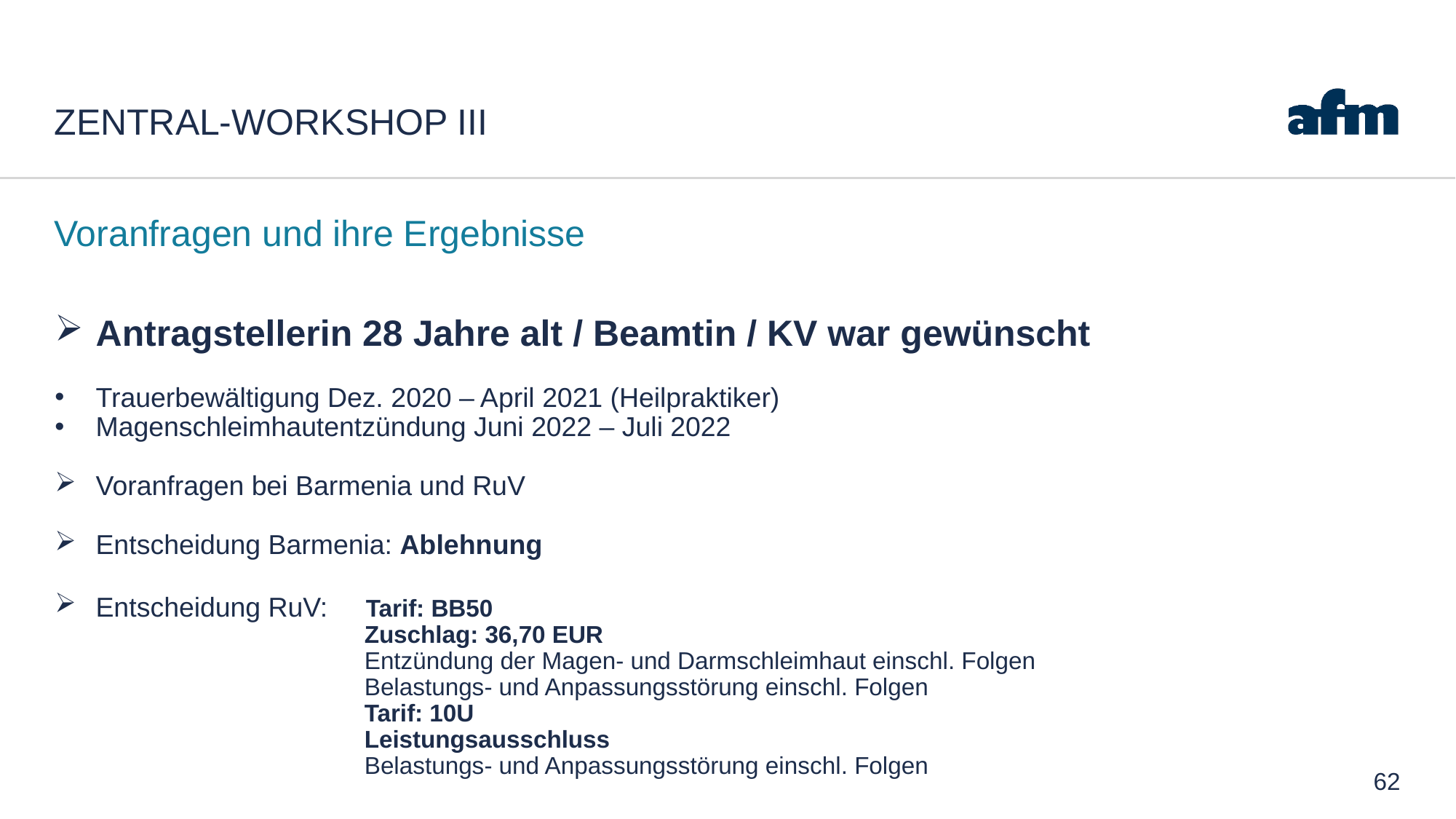

# Zentral-Workshop III
Voranfragen und ihre Ergebnisse

Antragstellerin 28 Jahre alt / Beamtin / KV war gewünscht

Trauerbewältigung Dez. 2020 – April 2021 (Heilpraktiker)
Magenschleimhautentzündung Juni 2022 – Juli 2022

Voranfragen bei Barmenia und RuV

Entscheidung Barmenia: Ablehnung

Entscheidung RuV:     Tarif: BB50
                                              Zuschlag: 36,70 EUR
                                              Entzündung der Magen- und Darmschleimhaut einschl. Folgen
                                              Belastungs- und Anpassungsstörung einschl. Folgen
                                              Tarif: 10U
                                              Leistungsausschluss
                                              Belastungs- und Anpassungsstörung einschl. Folgen

62